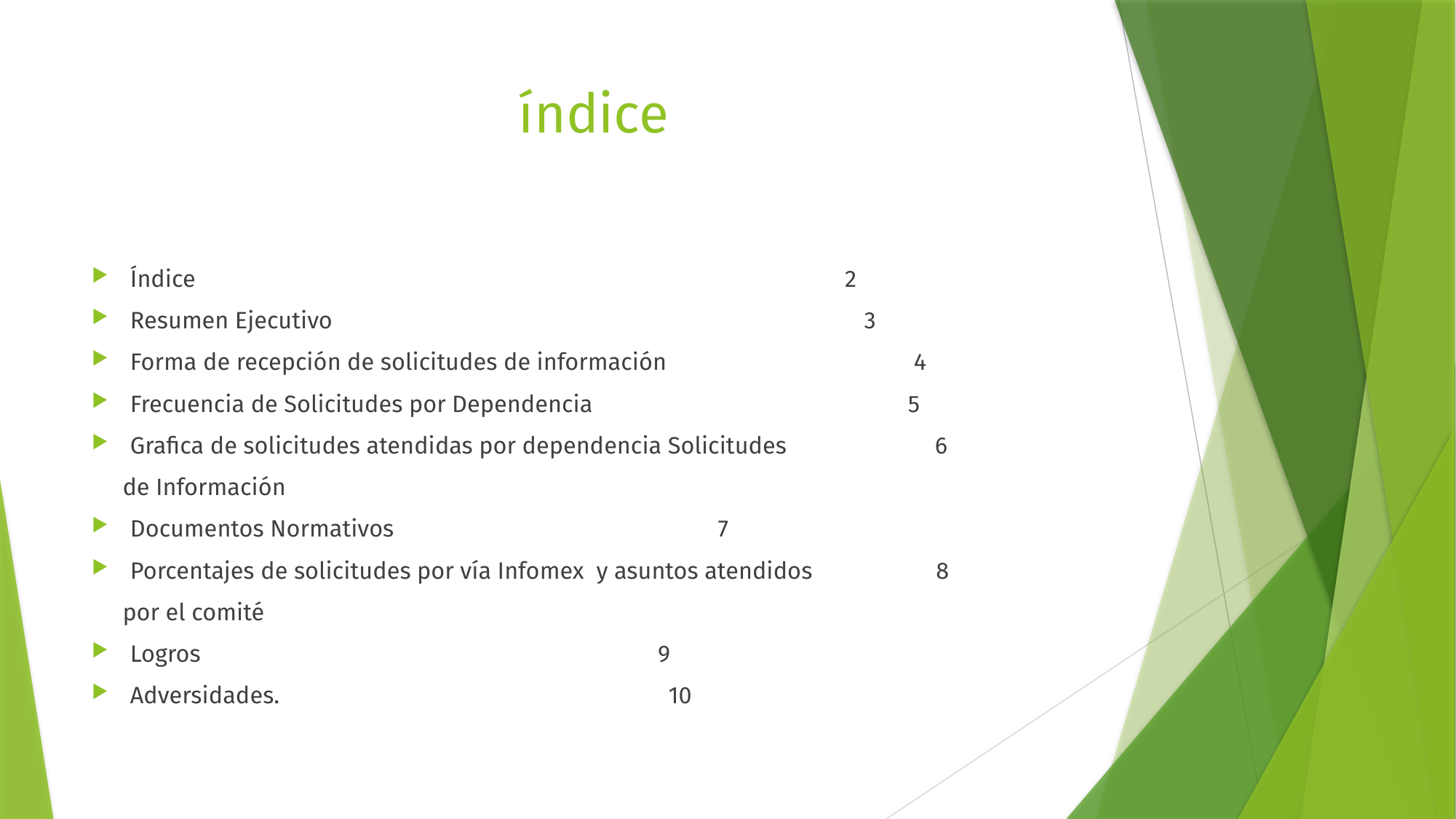

# índice
Índice                                                                                                         2
Resumen Ejecutivo                                                                                      3
Forma de recepción de solicitudes de información                                        4
Frecuencia de Solicitudes por Dependencia                                                   5
Grafica de solicitudes atendidas por dependencia Solicitudes                        6
     de Información
Documentos Normativos					                                                 7
Porcentajes de solicitudes por vía Infomex  y asuntos atendidos                    8
     por el comité
Logros					                                                                      9
Adversidades.           						                                         10